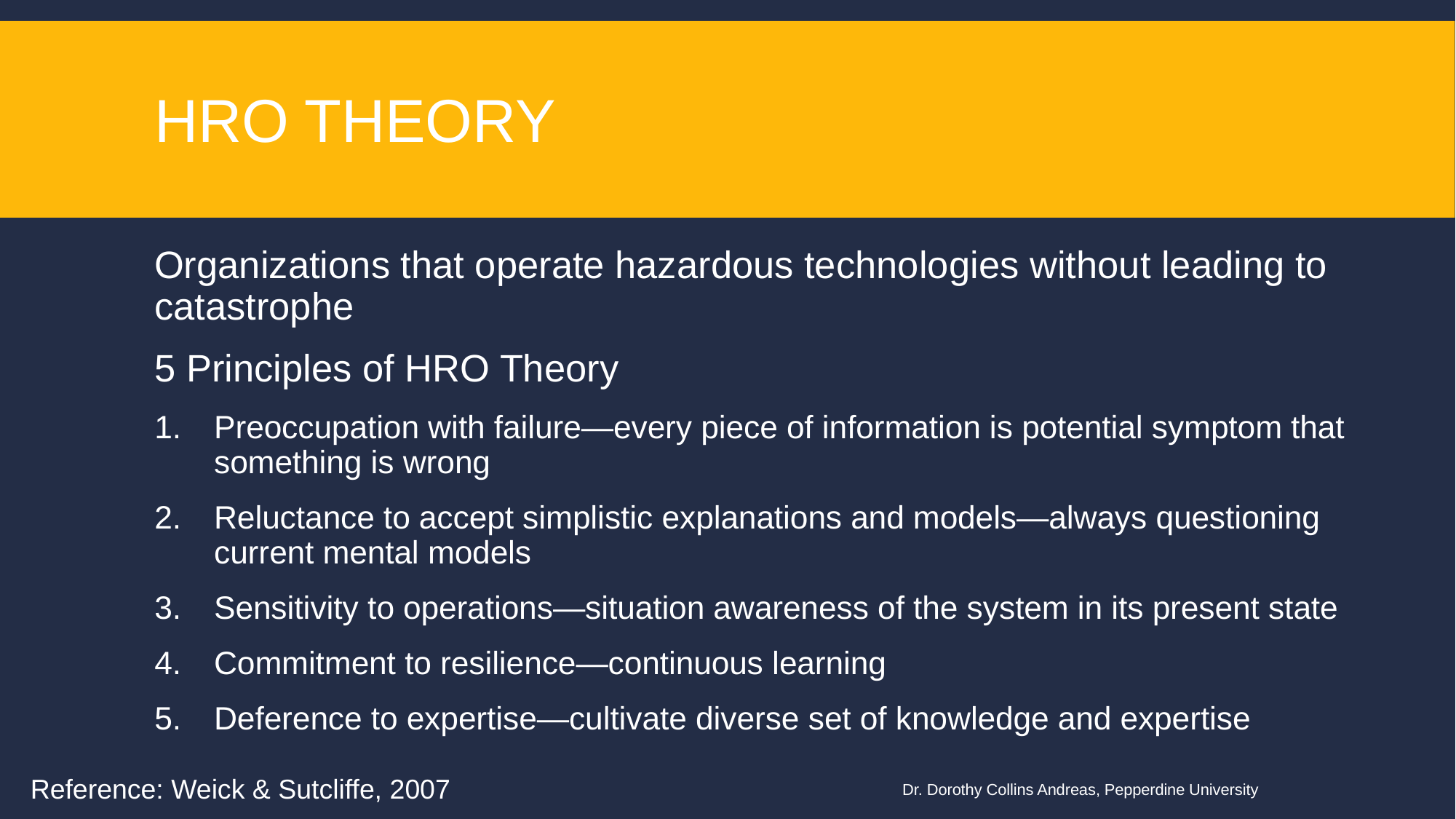

# HRO Theory
Organizations that operate hazardous technologies without leading to catastrophe
5 Principles of HRO Theory
Preoccupation with failure—every piece of information is potential symptom that something is wrong
Reluctance to accept simplistic explanations and models—always questioning current mental models
Sensitivity to operations—situation awareness of the system in its present state
Commitment to resilience—continuous learning
Deference to expertise—cultivate diverse set of knowledge and expertise

Reference: Weick & Sutcliffe, 2007
Dr. Dorothy Collins Andreas, Pepperdine University